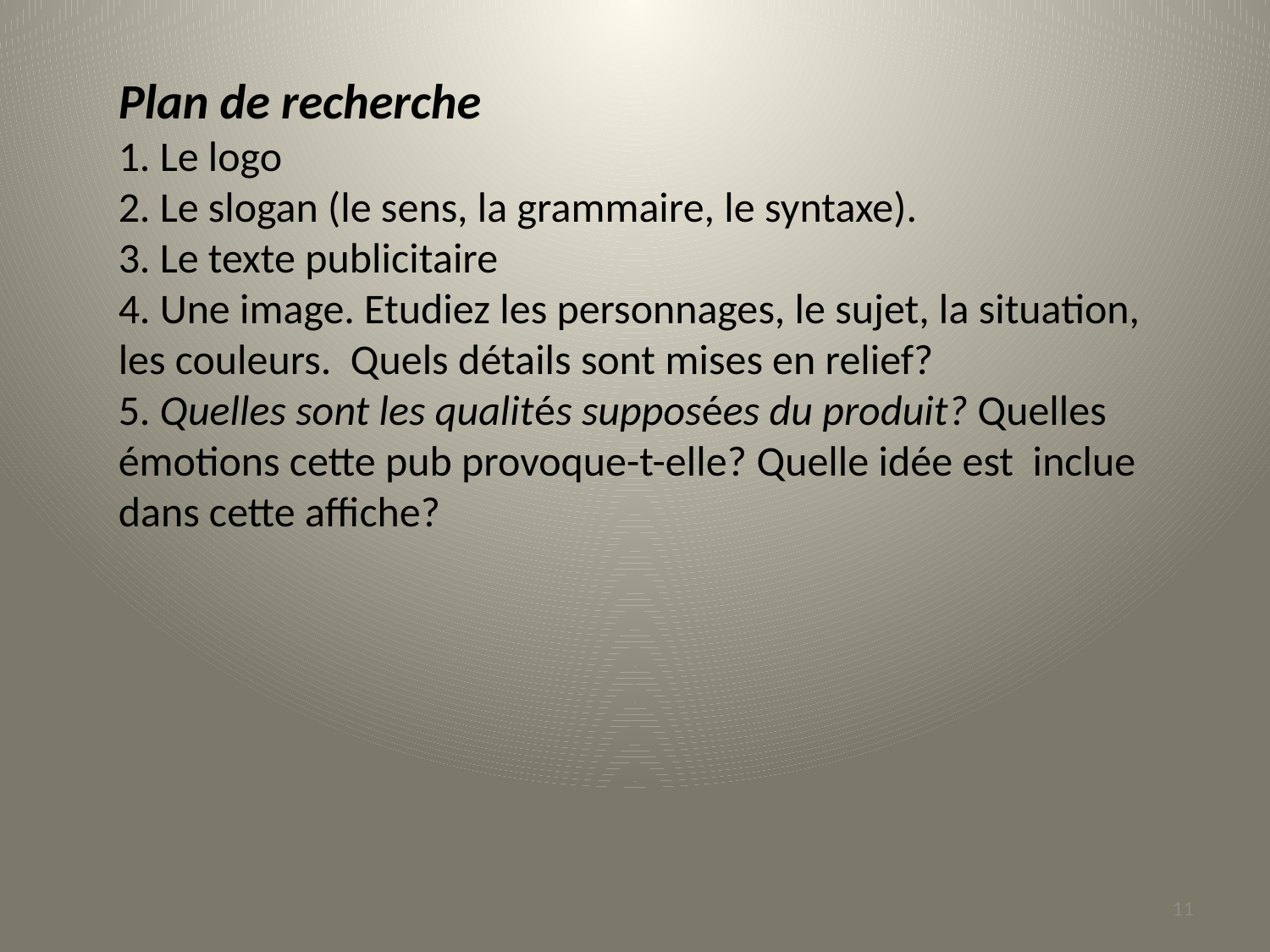

Plan de recherche
1. Le logo
2. Le slogan (le sens, la grammaire, le syntaxe).
3. Le texte publicitaire
4. Une image. Etudiez les personnages, le sujet, la situation, les couleurs.  Quels détails sont mises en relief?
5. Quelles sont les qualités supposées du produit? Quelles émotions cette pub provoque-t-elle? Quelle idée est  inclue dans cette affiche?
11